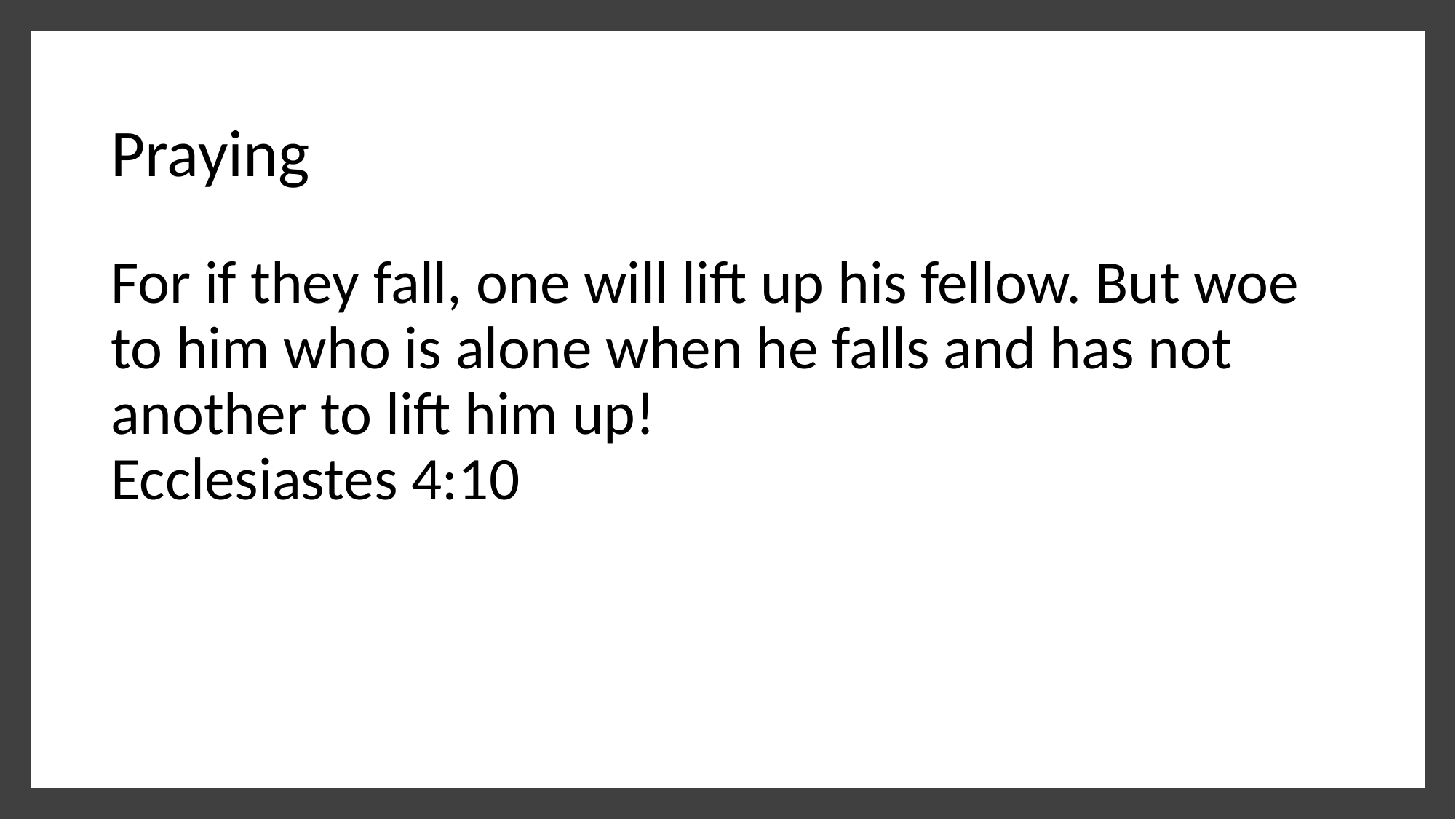

# Praying
For if they fall, one will lift up his fellow. But woe to him who is alone when he falls and has not another to lift him up!
Ecclesiastes 4:10